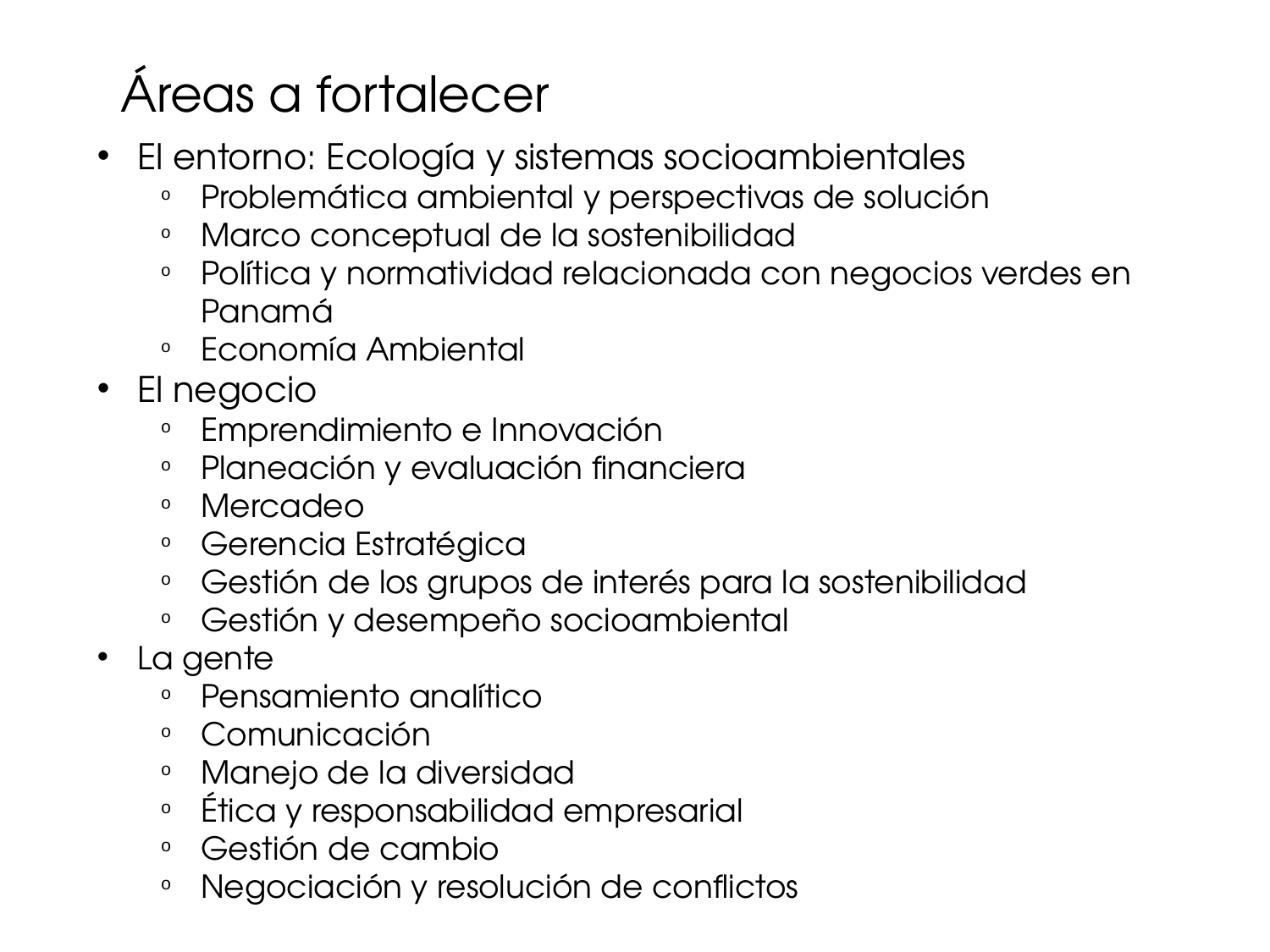

Áreas a fortalecer
El entorno: Ecología y sistemas socioambientales
Problemática ambiental y perspectivas de solución
Marco conceptual de la sostenibilidad
Política y normatividad relacionada con negocios verdes en Panamá
Economía Ambiental
El negocio
Emprendimiento e Innovación
Planeación y evaluación financiera
Mercadeo
Gerencia Estratégica
Gestión de los grupos de interés para la sostenibilidad
Gestión y desempeño socioambiental
La gente
Pensamiento analítico
Comunicación
Manejo de la diversidad
Ética y responsabilidad empresarial
Gestión de cambio
Negociación y resolución de conflictos